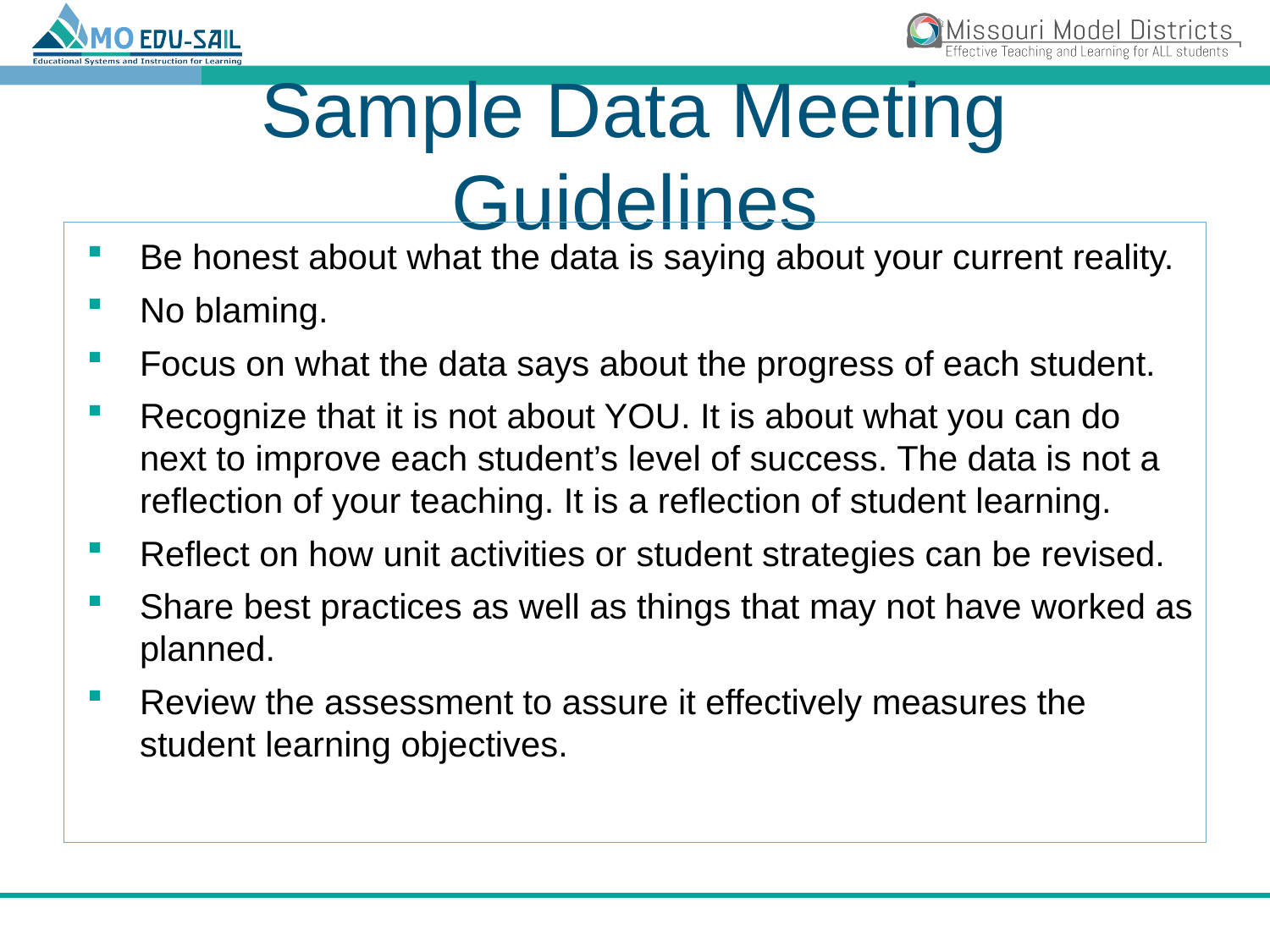

# Sample Data Meeting Guidelines
Be honest about what the data is saying about your current reality.
No blaming.
Focus on what the data says about the progress of each student.
Recognize that it is not about YOU. It is about what you can do next to improve each student’s level of success. The data is not a reflection of your teaching. It is a reflection of student learning.
Reflect on how unit activities or student strategies can be revised.
Share best practices as well as things that may not have worked as planned.
Review the assessment to assure it effectively measures the student learning objectives.